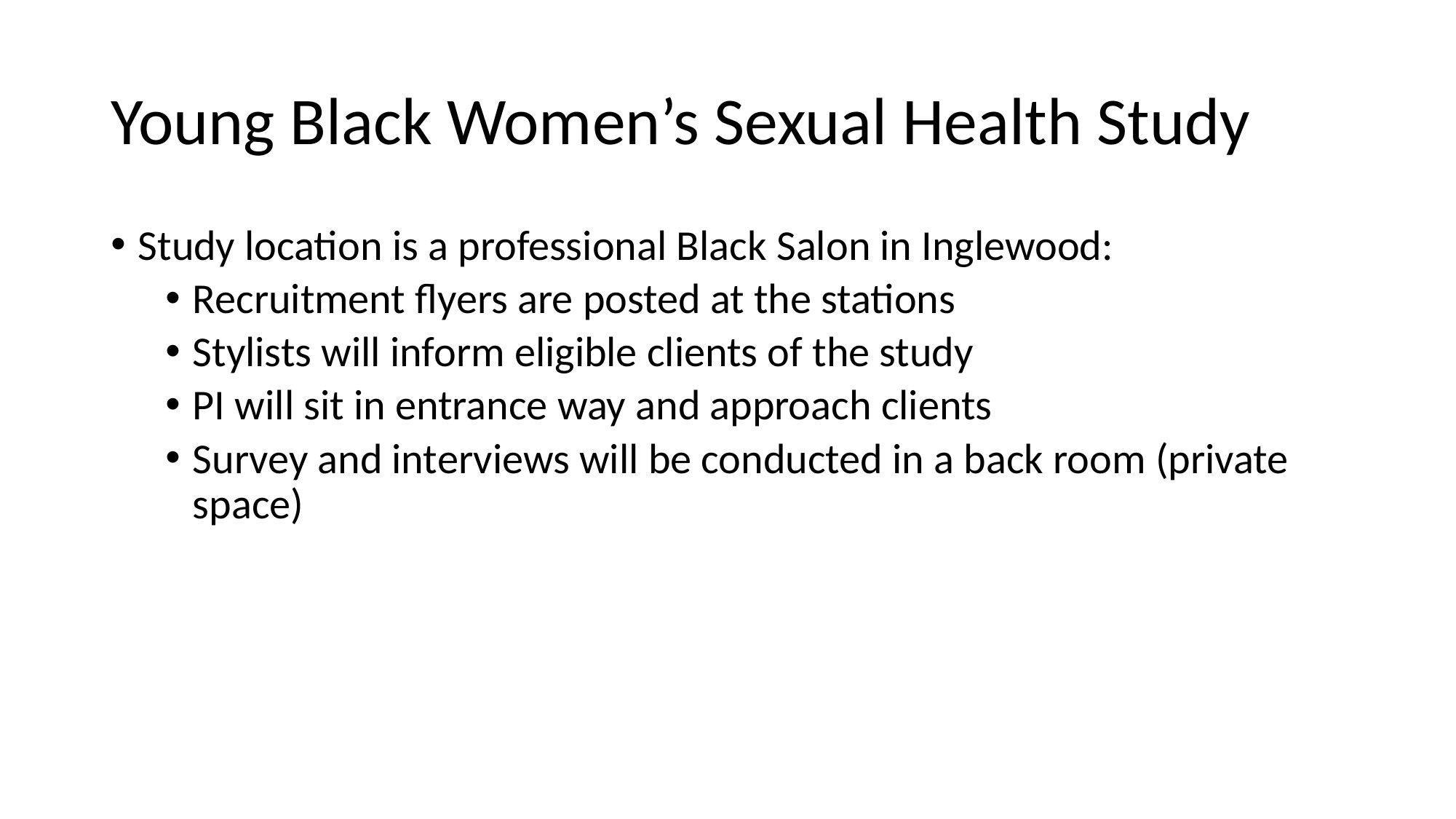

# Young Black Women’s Sexual Health Study
Study location is a professional Black Salon in Inglewood:
Recruitment flyers are posted at the stations
Stylists will inform eligible clients of the study
PI will sit in entrance way and approach clients
Survey and interviews will be conducted in a back room (private space)